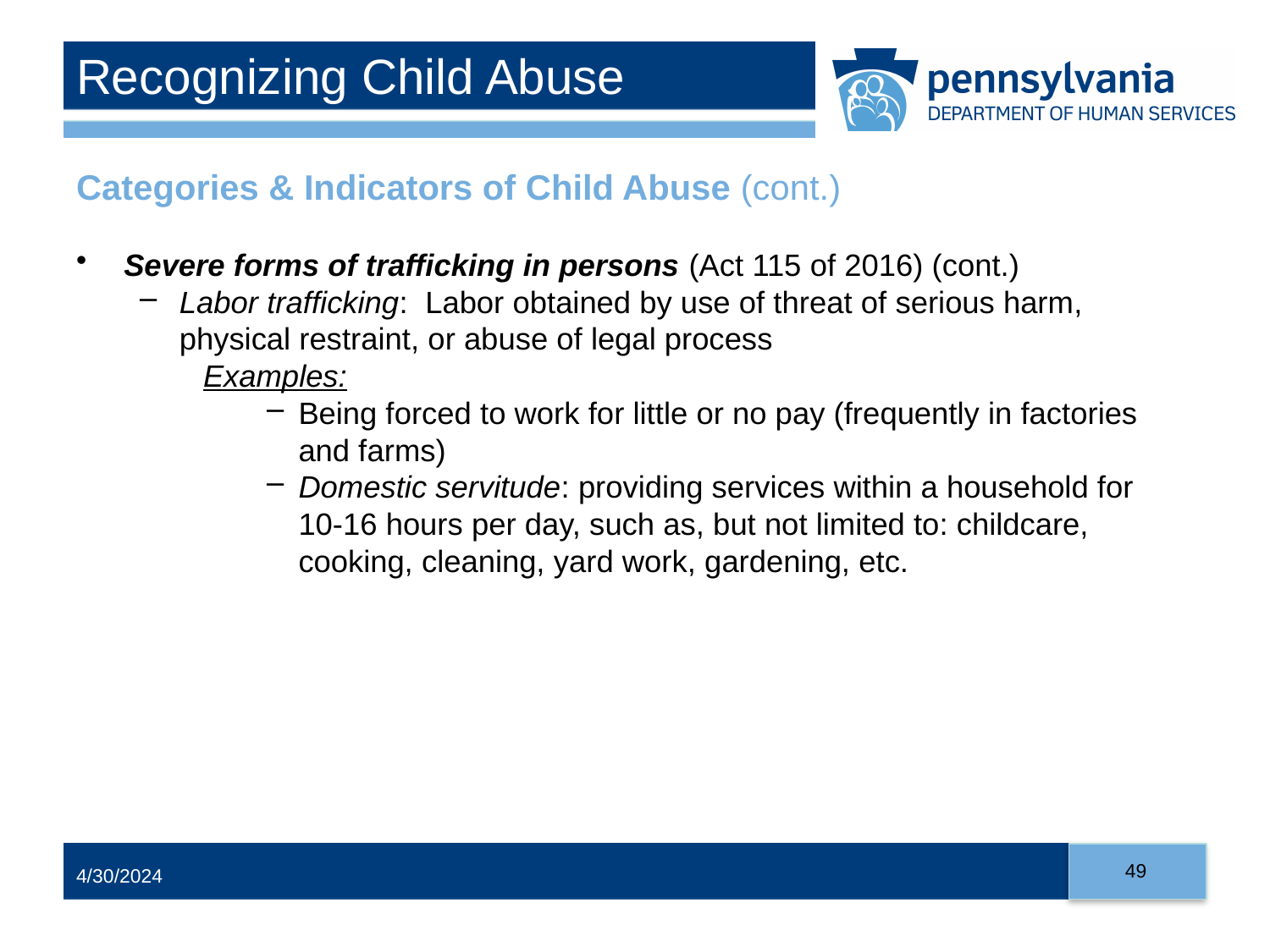

# Recognizing Child Abuse
Categories & Indicators of Child Abuse (cont.)

Severe forms of trafficking in persons (Act 115 of 2016) (cont.)
Labor trafficking:  Labor obtained by use of threat of serious harm, physical restraint, or abuse of legal process
Examples:
Being forced to work for little or no pay (frequently in factories and farms)
Domestic servitude: providing services within a household for 10-16 hours per day, such as, but not limited to: childcare, cooking, cleaning, yard work, gardening, etc.

49